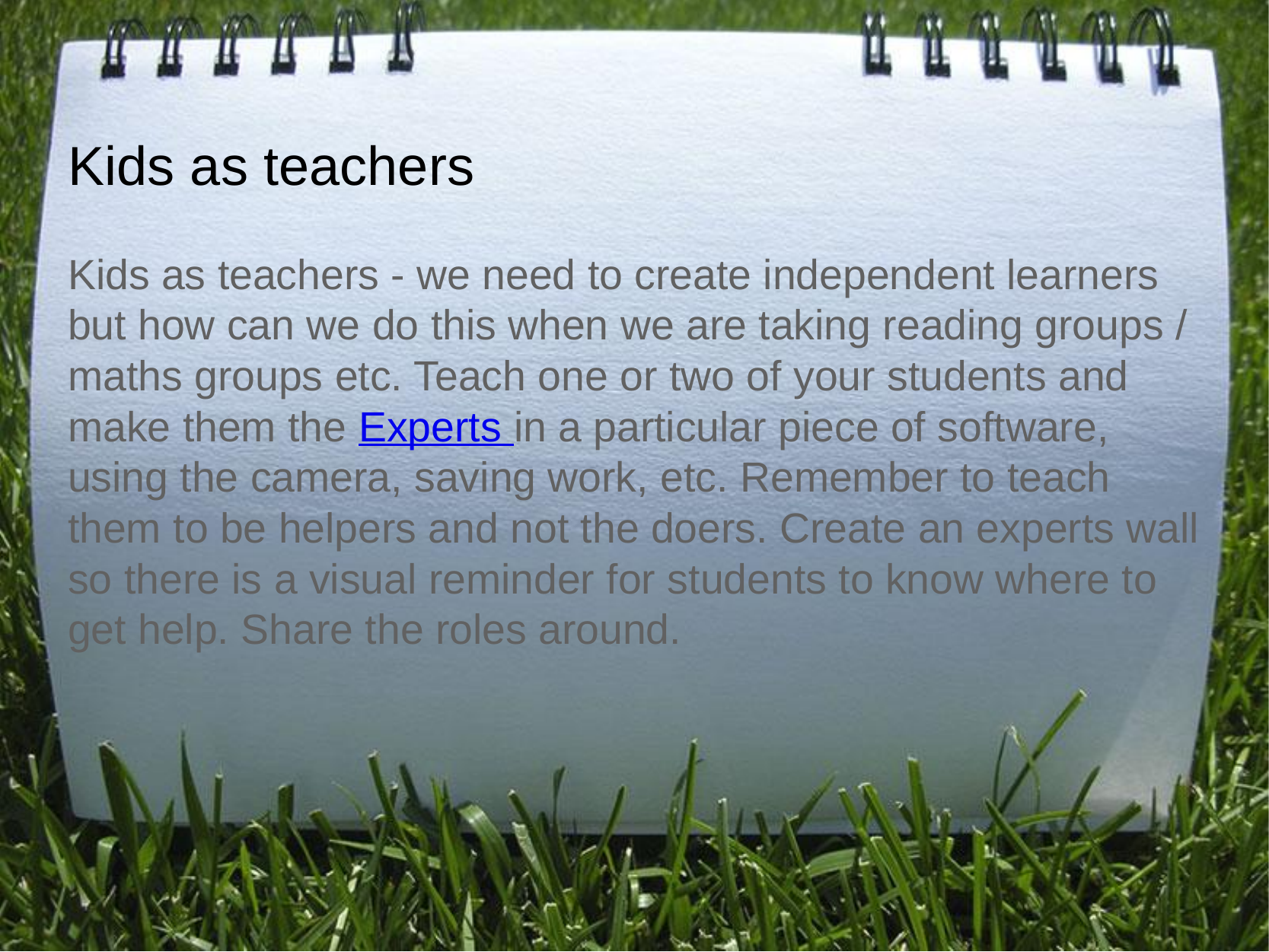

Kids as teachers

Kids as teachers - we need to create independent learners but how can we do this when we are taking reading groups / maths groups etc. Teach one or two of your students and make them the Experts in a particular piece of software, using the camera, saving work, etc. Remember to teach them to be helpers and not the doers. Create an experts wall so there is a visual reminder for students to know where to get help. Share the roles around.